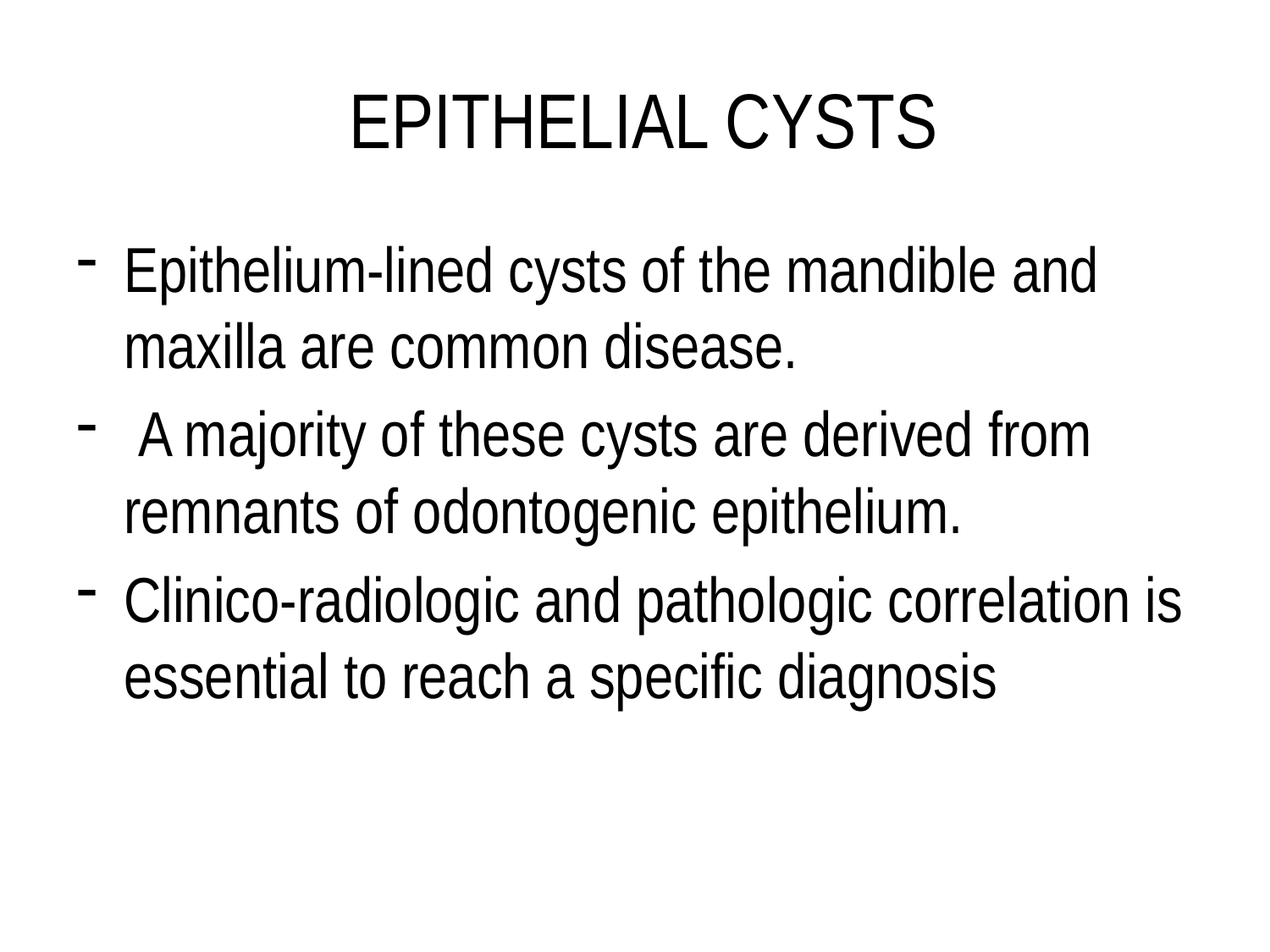

# EPITHELIAL CYSTS
Epithelium-lined cysts of the mandible and maxilla are common disease.
 A majority of these cysts are derived from remnants of odontogenic epithelium.
Clinico-radiologic and pathologic correlation is essential to reach a specific diagnosis